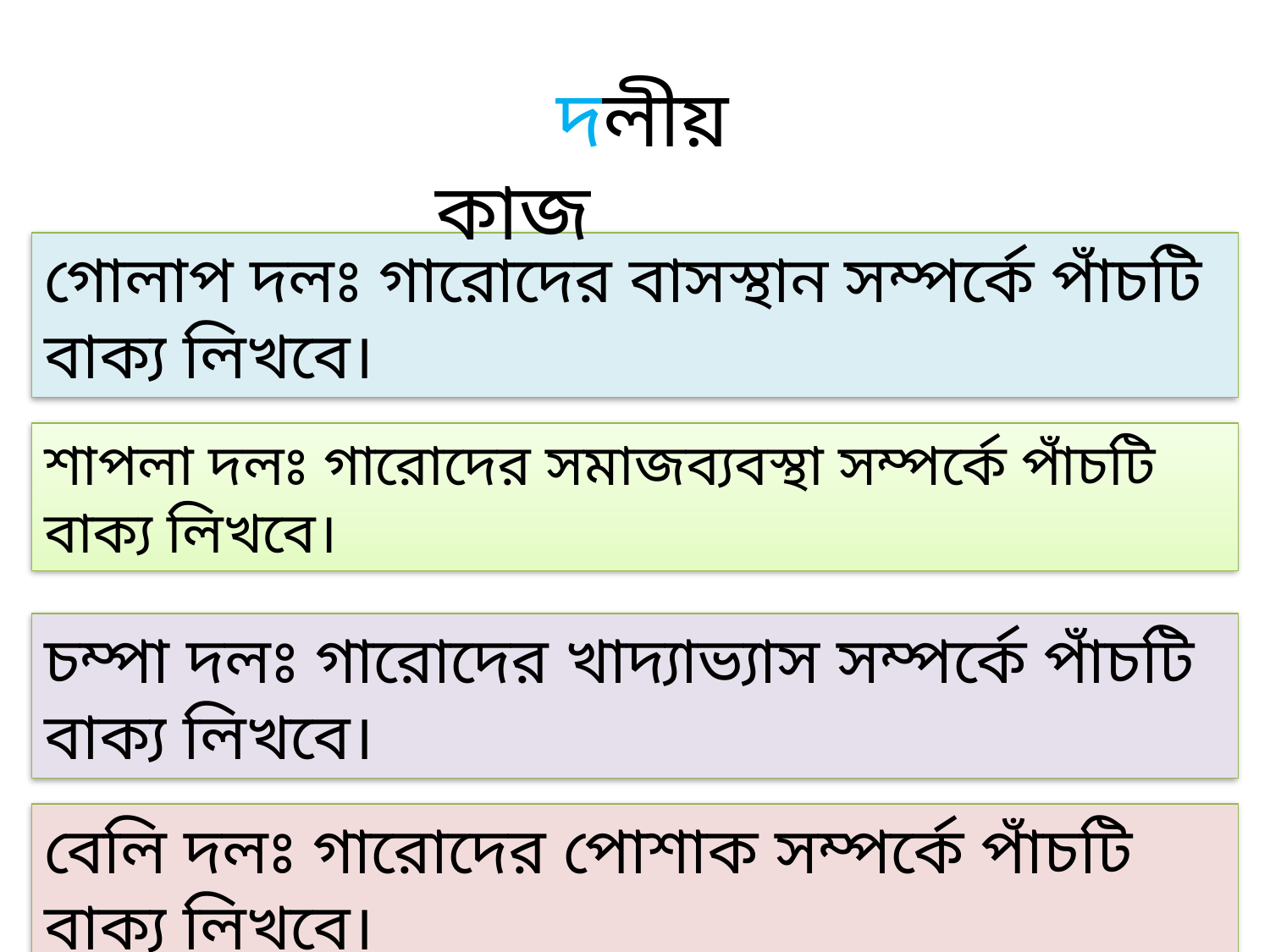

দলীয় কাজ

গোলাপ দলঃ গারোদের বাসস্থান সম্পর্কে পাঁচটি বাক্য লিখবে।
শাপলা দলঃ গারোদের সমাজব্যবস্থা সম্পর্কে পাঁচটি বাক্য লিখবে।
চম্পা দলঃ গারোদের খাদ্যাভ্যাস সম্পর্কে পাঁচটি বাক্য লিখবে।
বেলি দলঃ গারোদের পোশাক সম্পর্কে পাঁচটি বাক্য লিখবে।